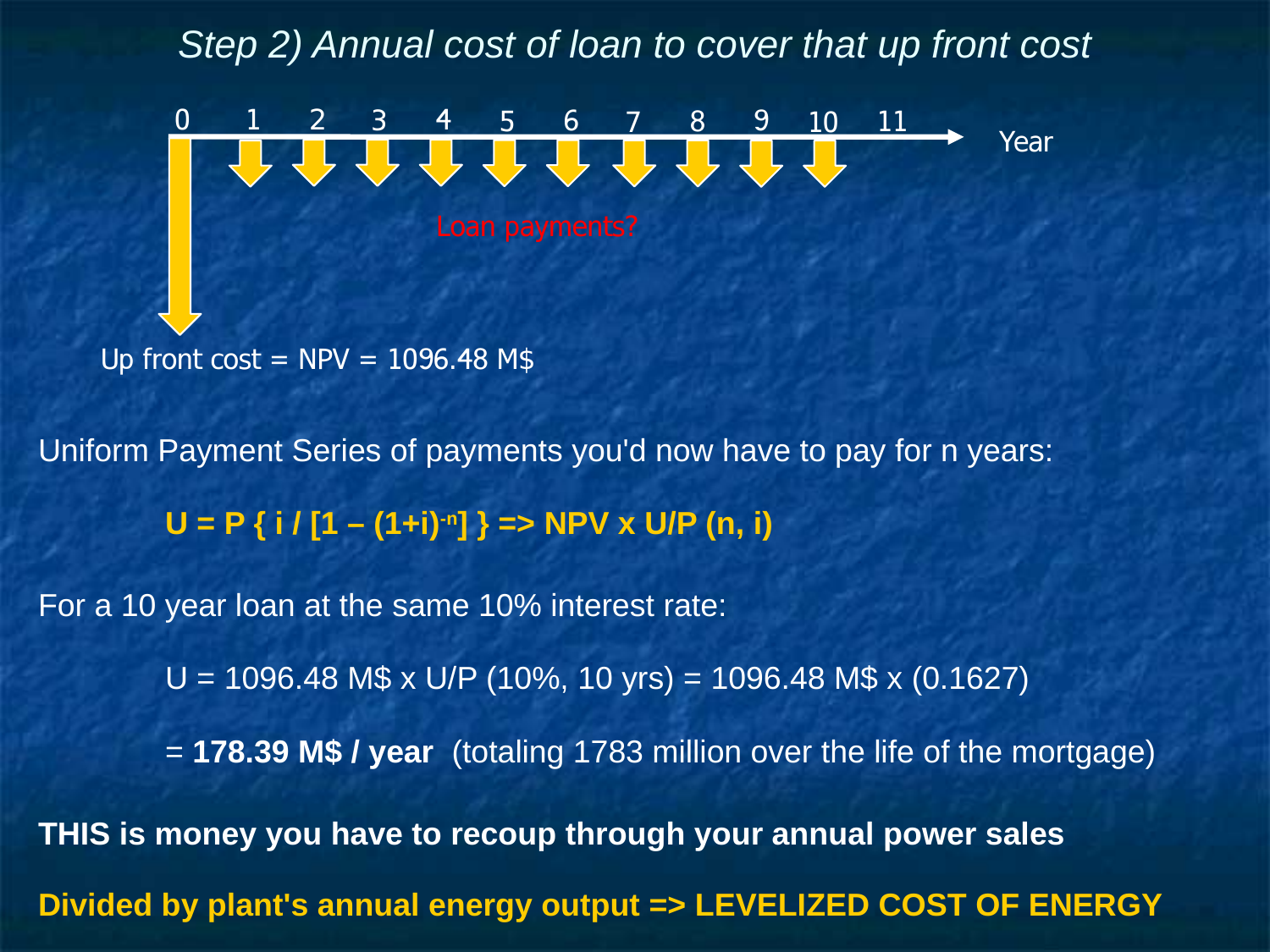

# Step 2) Annual cost of loan to cover that up front cost
 2
 0
 1
 4
 3
 6
 9
 5
 8
 11
 7
 10
 Year

Loan payments?
Up front cost = NPV = 1096.48 M$
Uniform Payment Series of payments you'd now have to pay for n years:

	U = P { i / [1 – (1+i)-n] } => NPV x U/P (n, i)

For a 10 year loan at the same 10% interest rate:

	U = 1096.48 M$ x U/P (10%, 10 yrs) = 1096.48 M$ x (0.1627)

	= 178.39 M$ / year  (totaling 1783 million over the life of the mortgage)

THIS is money you have to recoup through your annual power sales

Divided by plant's annual energy output => LEVELIZED COST OF ENERGY